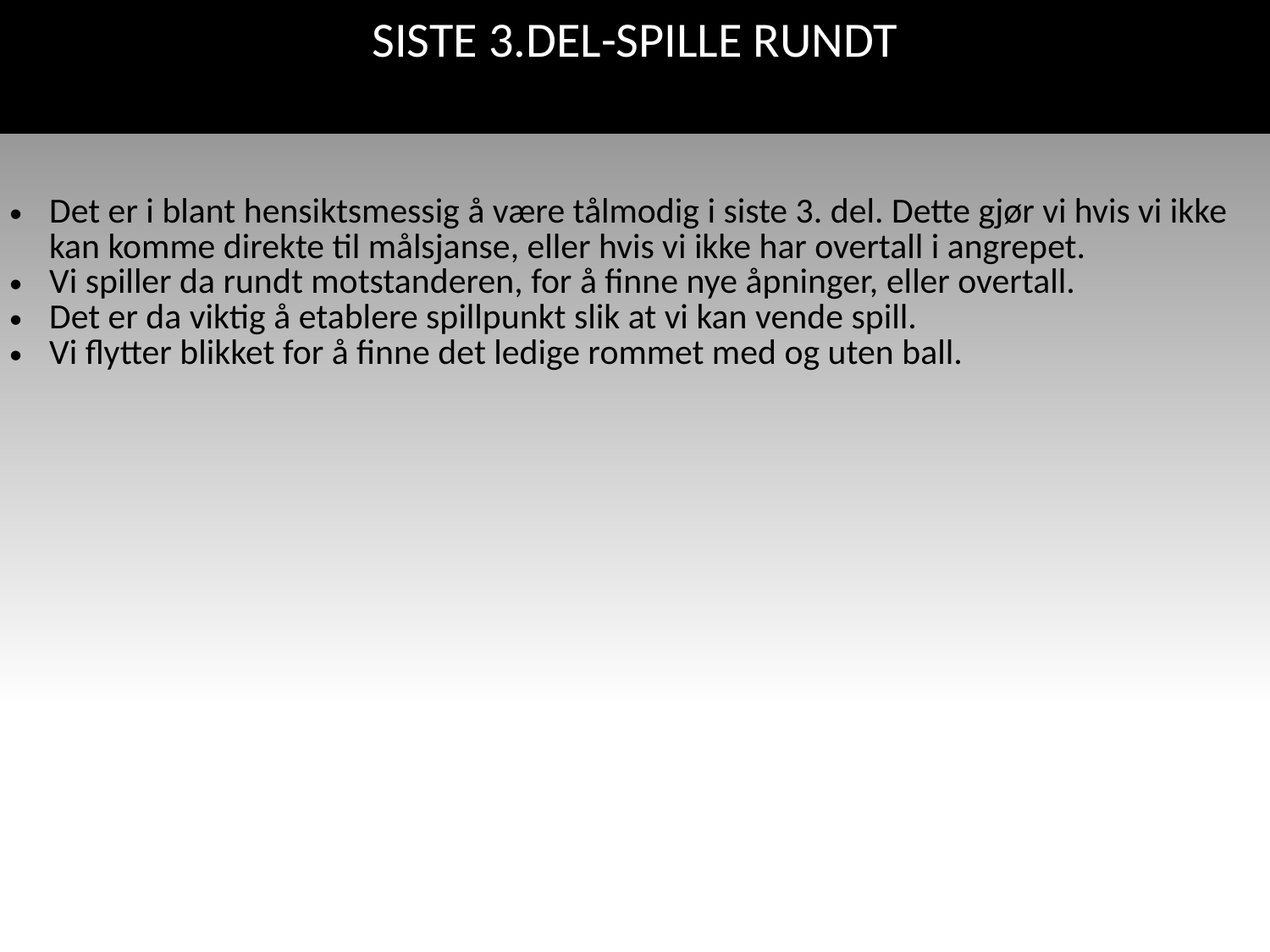

# SISTE 3.DEL-SPILLE RUNDT
| Det er i blant hensiktsmessig å være tålmodig i siste 3. del. Dette gjør vi hvis vi ikke kan komme direkte til målsjanse, eller hvis vi ikke har overtall i angrepet. Vi spiller da rundt motstanderen, for å finne nye åpninger, eller overtall. Det er da viktig å etablere spillpunkt slik at vi kan vende spill. Vi flytter blikket for å finne det ledige rommet med og uten ball. |
| --- |